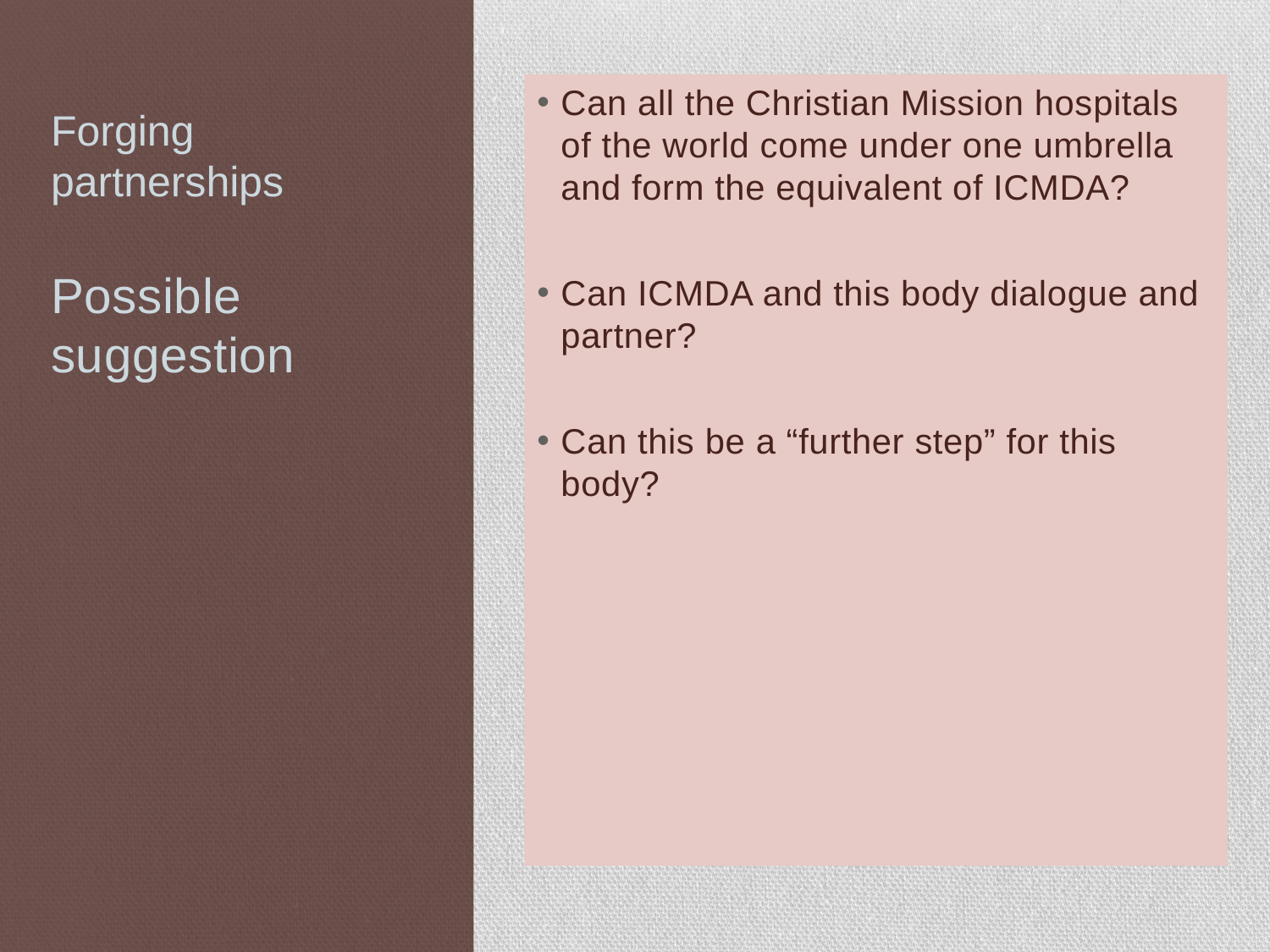

# Forging partnerships
Can all the Christian Mission hospitals of the world come under one umbrella and form the equivalent of ICMDA?

Can ICMDA and this body dialogue and partner?

Can this be a “further step” for this body?

Possible suggestion